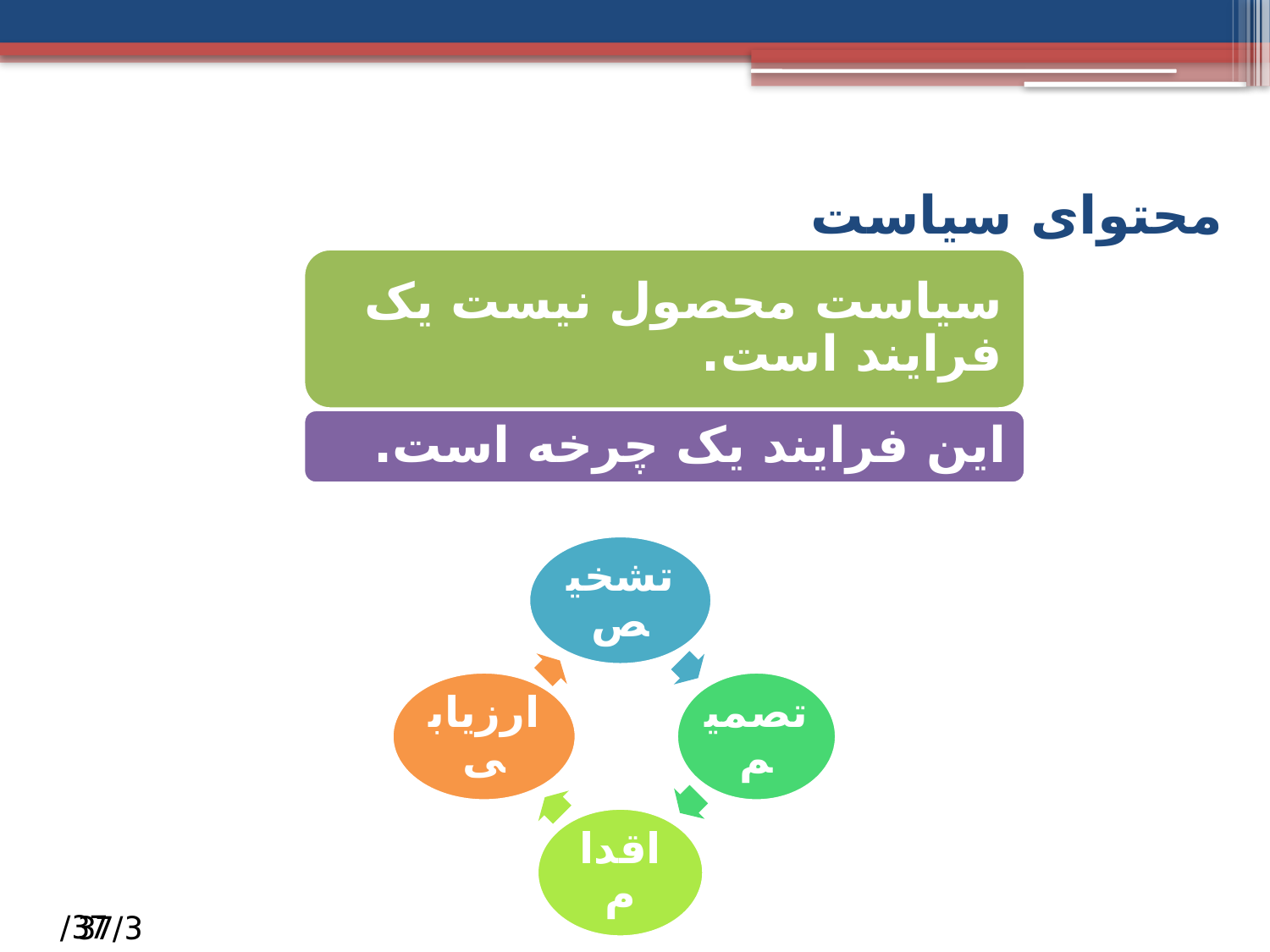

# محتوای سیاست
سیاست محصول نیست یک فرایند است.
این فرایند یک چرخه است.
تشخیص

تصمیم

اقدام

ارزیابی

/37
3